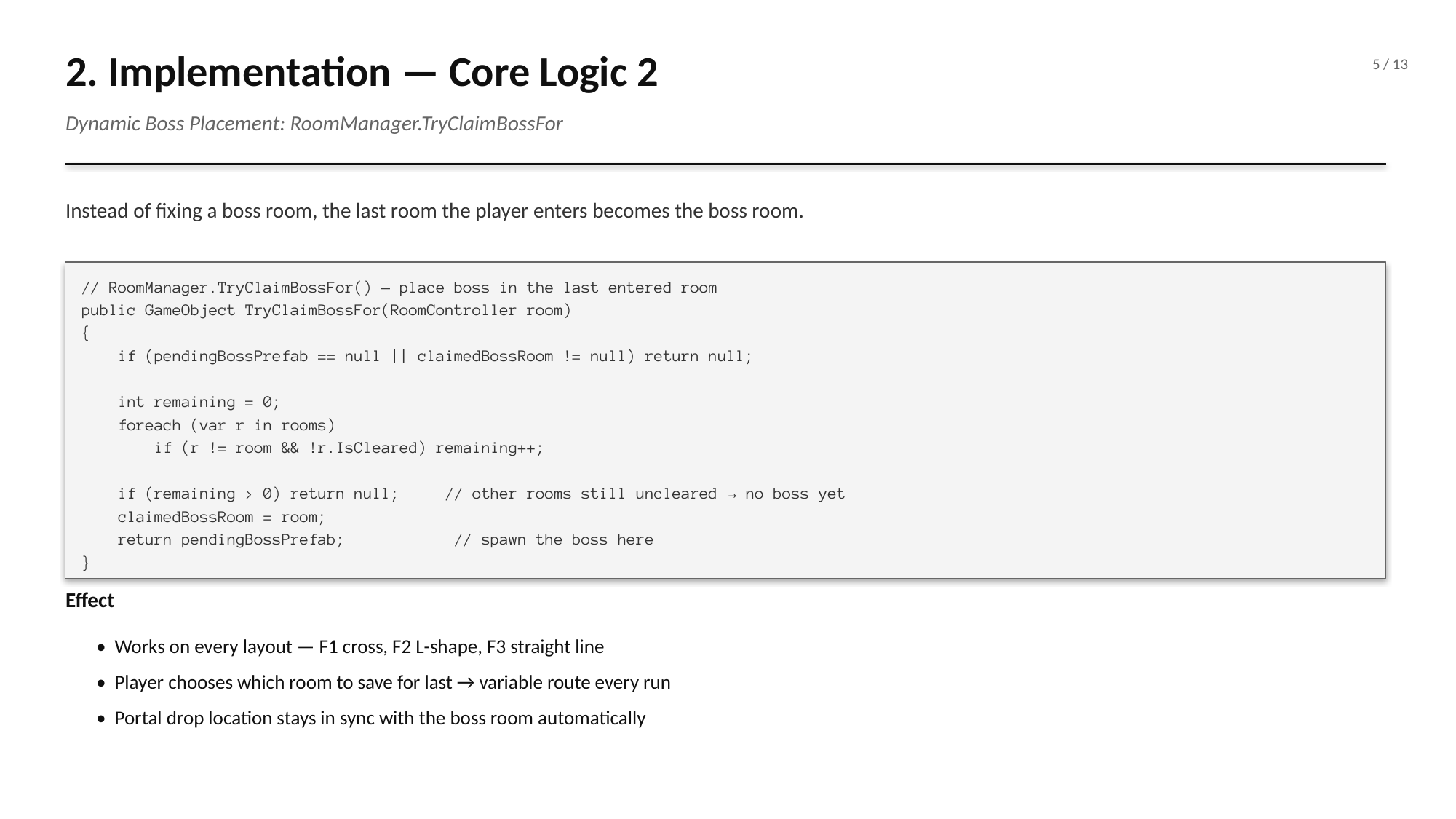

2. Implementation — Core Logic 2
5 / 13
Dynamic Boss Placement: RoomManager.TryClaimBossFor
Instead of fixing a boss room, the last room the player enters becomes the boss room.

// RoomManager.TryClaimBossFor() — place boss in the last entered room
public GameObject TryClaimBossFor(RoomController room)
{
    if (pendingBossPrefab == null || claimedBossRoom != null) return null;

    int remaining = 0;
    foreach (var r in rooms)
        if (r != room && !r.IsCleared) remaining++;

    if (remaining > 0) return null;     // other rooms still uncleared → no boss yet
    claimedBossRoom = room;
    return pendingBossPrefab;            // spawn the boss here
}
Effect
  •  Works on every layout — F1 cross, F2 L-shape, F3 straight line
  •  Player chooses which room to save for last → variable route every run
  •  Portal drop location stays in sync with the boss room automatically